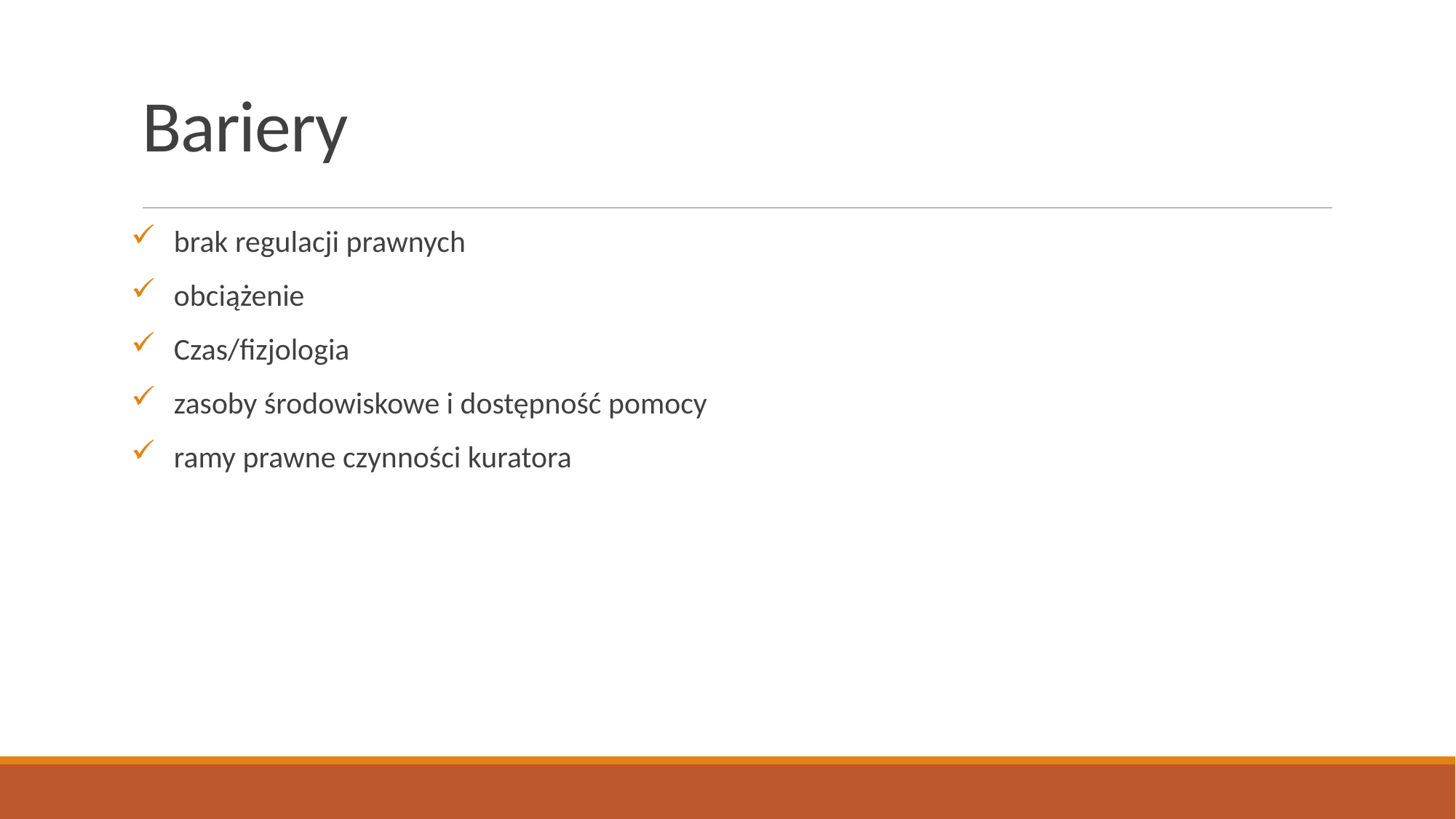

# Bariery
brak regulacji prawnych
obciążenie
Czas/fizjologia
zasoby środowiskowe i dostępność pomocy
ramy prawne czynności kuratora